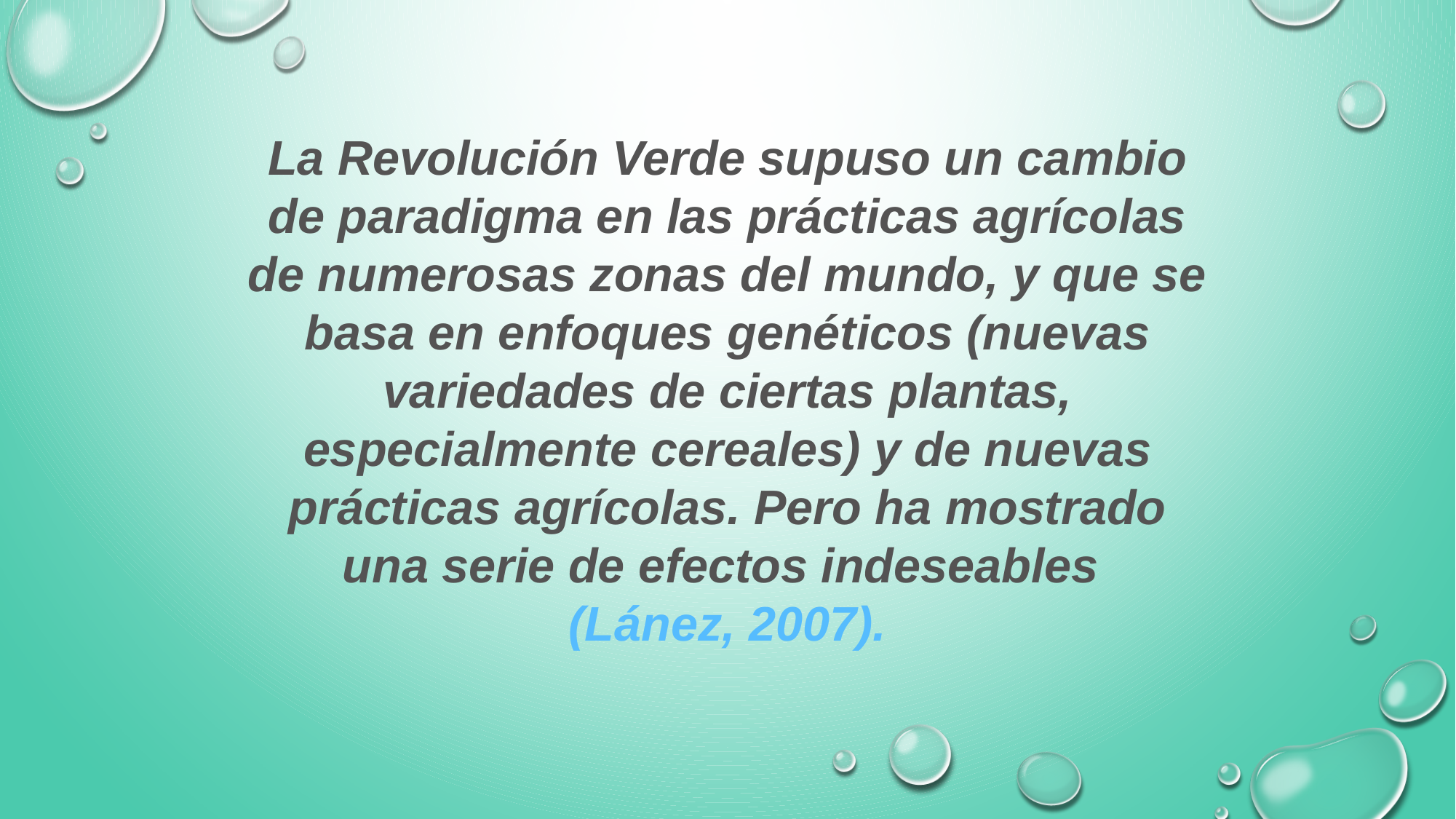

La Revolución Verde supuso un cambio de paradigma en las prácticas agrícolas de numerosas zonas del mundo, y que se basa en enfoques genéticos (nuevas variedades de ciertas plantas, especialmente cereales) y de nuevas prácticas agrícolas. Pero ha mostrado una serie de efectos indeseables
(Lánez, 2007).